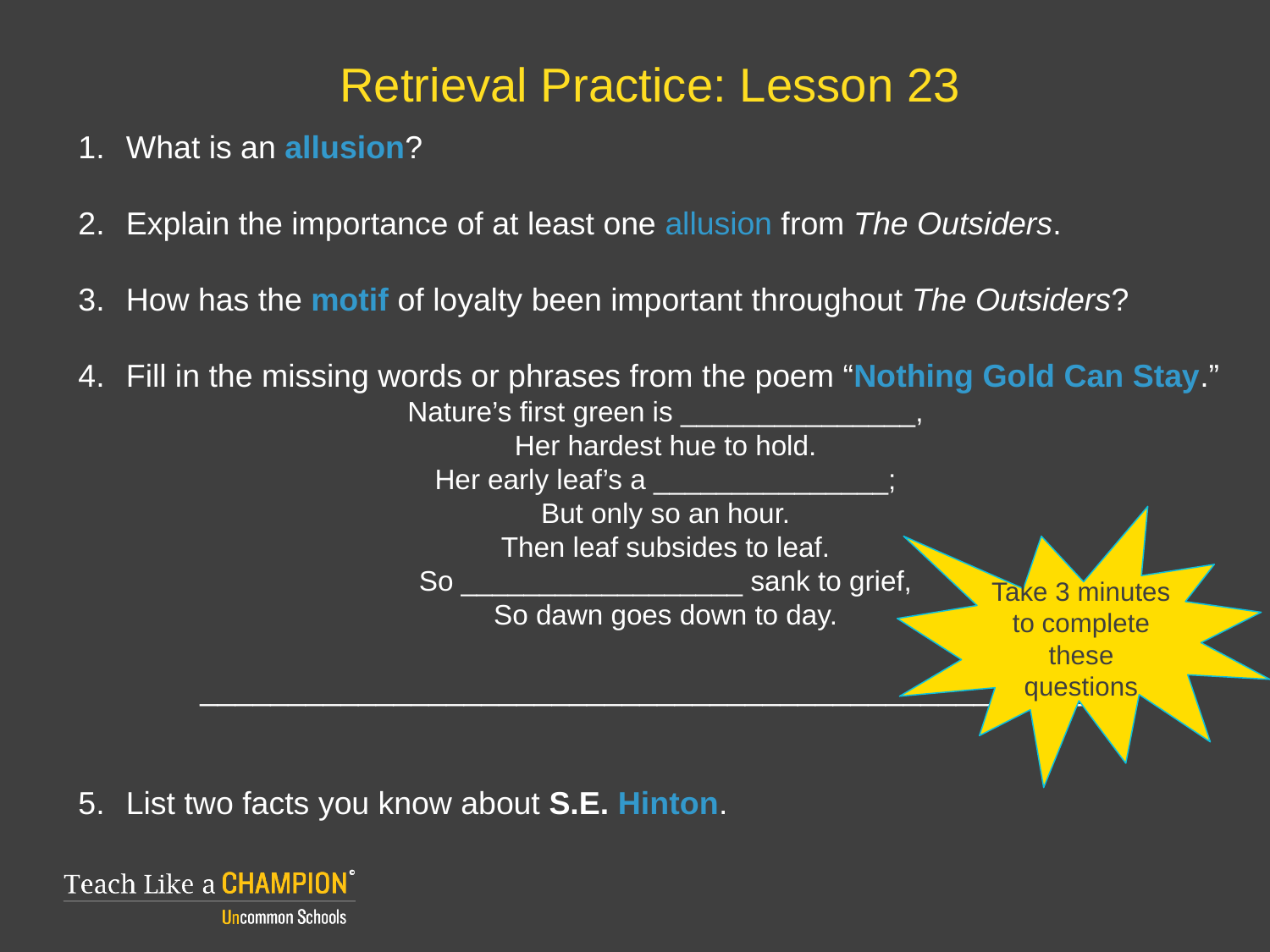

# Retrieval Practice: Lesson 23
What is an allusion?
Explain the importance of at least one allusion from The Outsiders.
How has the motif of loyalty been important throughout The Outsiders?
Fill in the missing words or phrases from the poem “Nothing Gold Can Stay.”
Nature’s first green is _______________,
Her hardest hue to hold.
Her early leaf’s a _______________;
But only so an hour.
Then leaf subsides to leaf.
So __________________ sank to grief,
So dawn goes down to day.
_____________________________________________________
List two facts you know about S.E. Hinton.
Take 3 minutes to complete these questions